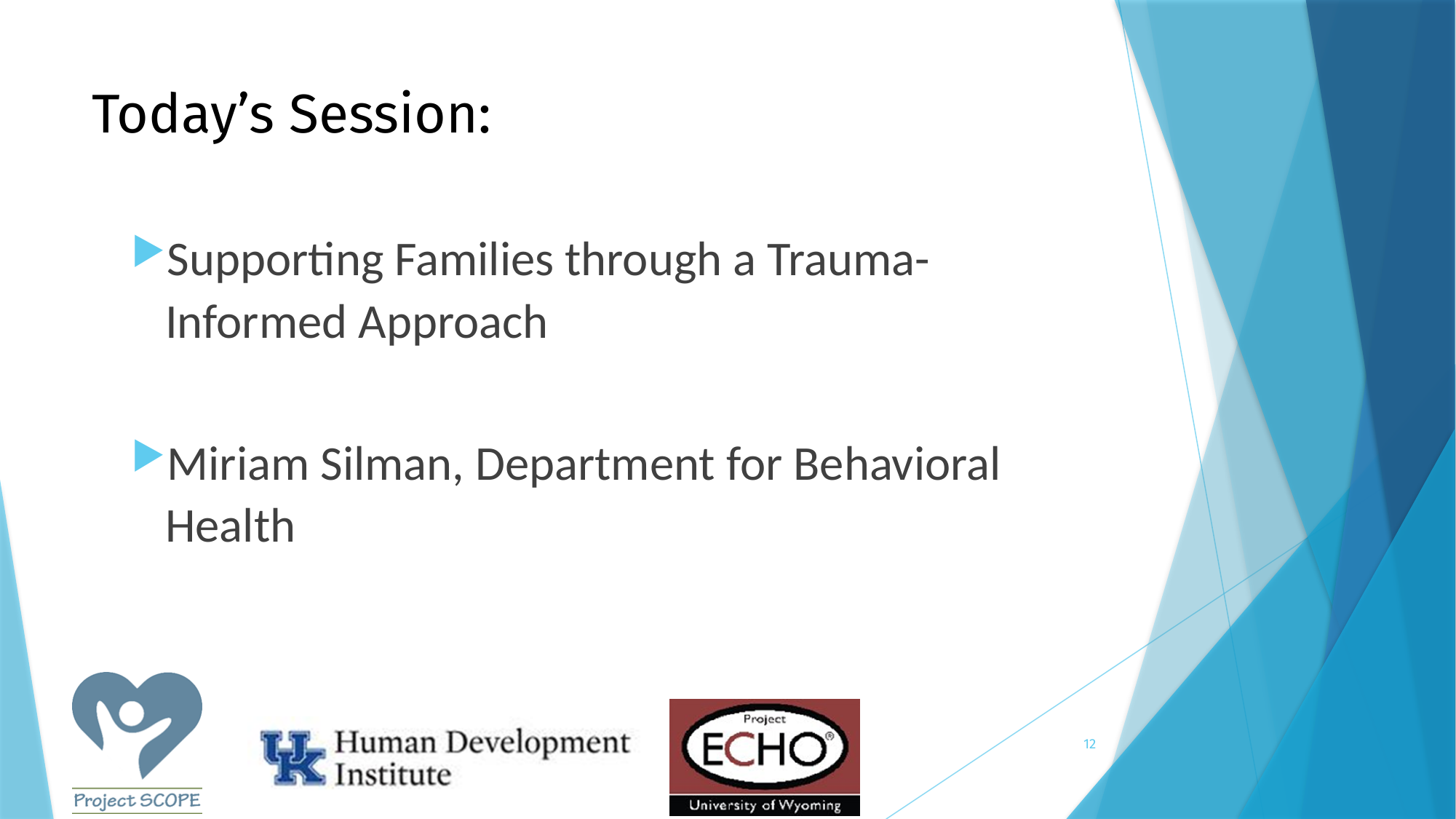

# Today’s Session:
Supporting Families through a Trauma-Informed Approach

Miriam Silman, Department for Behavioral Health
12